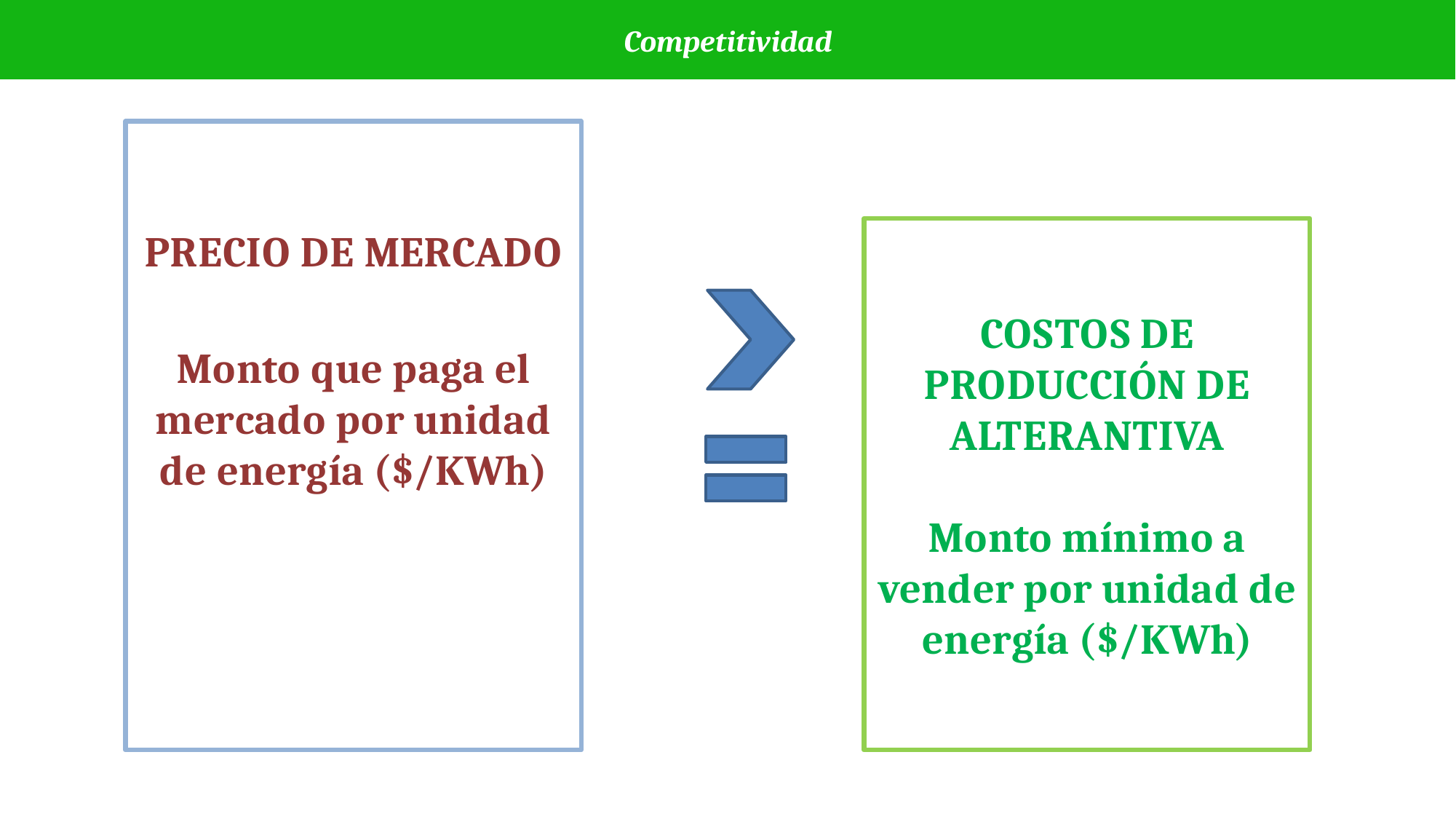

Competitividad
PRECIO DE MERCADO

Monto que paga el mercado por unidad de energía ($/KWh)

COSTOS DE PRODUCCIÓN DE ALTERANTIVA

Monto mínimo a vender por unidad de energía ($/KWh)